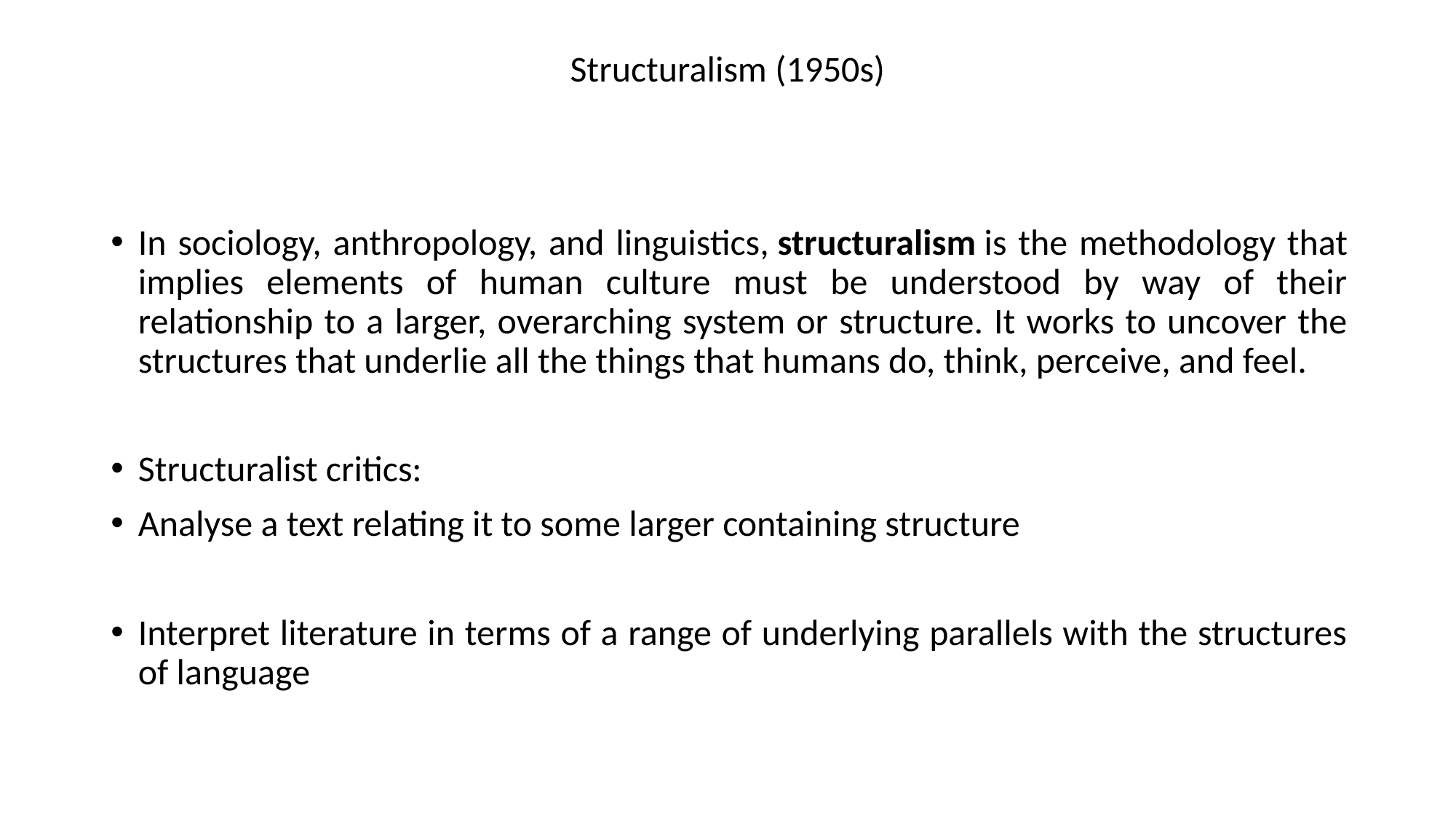

# Structuralism (1950s)
In sociology, anthropology, and linguistics, structuralism is the methodology that implies elements of human culture must be understood by way of their relationship to a larger, overarching system or structure. It works to uncover the structures that underlie all the things that humans do, think, perceive, and feel.

Structuralist critics:
Analyse a text relating it to some larger containing structure

Interpret literature in terms of a range of underlying parallels with the structures of language